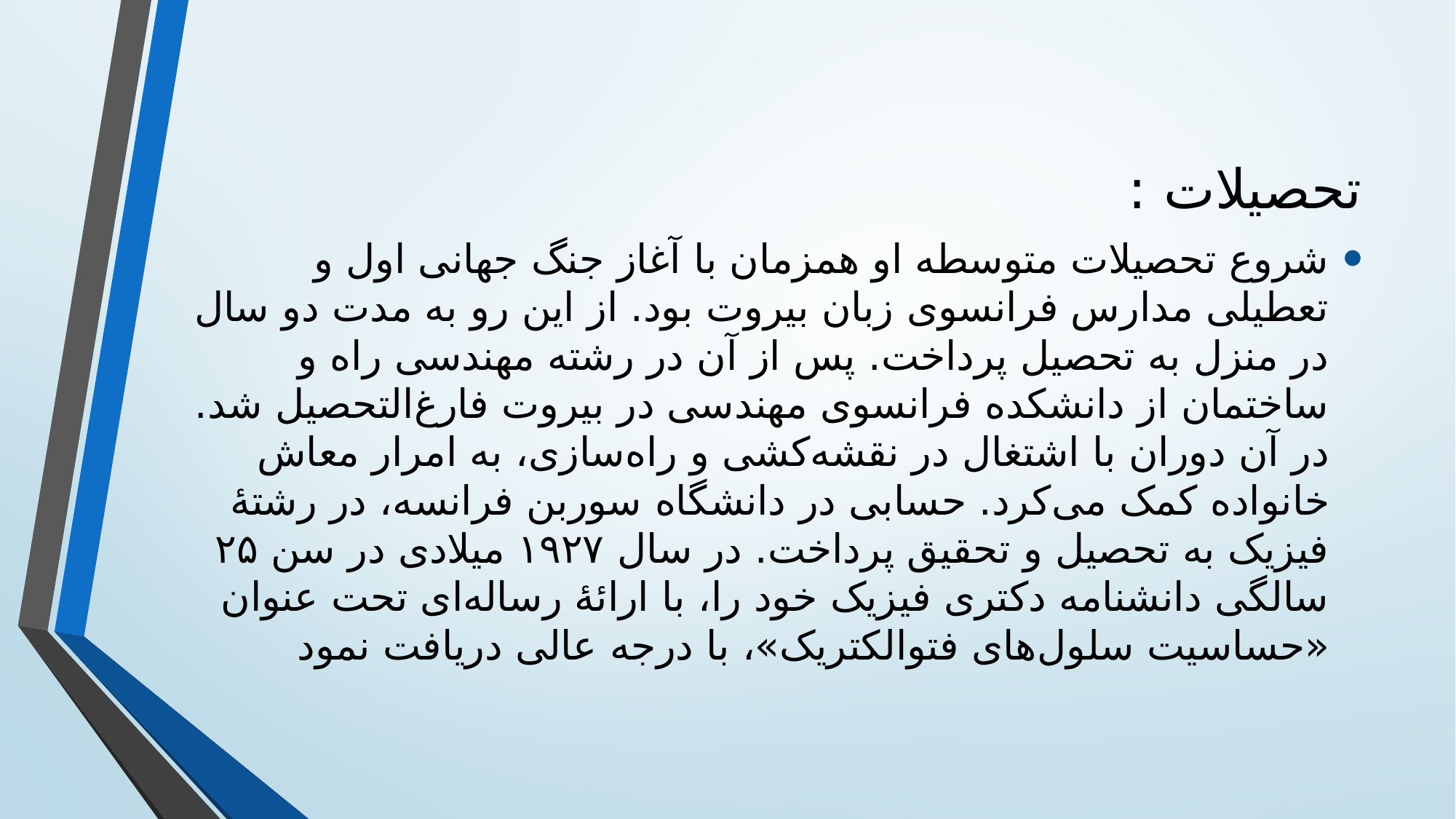

# تحصیلات :
شروع تحصیلات متوسطه او همزمان با آغاز جنگ جهانی اول و تعطیلی مدارس فرانسوی زبان بیروت بود. از این رو به مدت دو سال در منزل به تحصیل پرداخت. پس از آن در رشته مهندسی راه و ساختمان از دانشکده فرانسوی مهندسی در بیروت فارغ‌التحصیل شد. در آن دوران با اشتغال در نقشه‌کشی و راه‌سازی، به امرار معاش خانواده کمک می‌کرد. حسابی در دانشگاه سوربن فرانسه، در رشتهٔ فیزیک به تحصیل و تحقیق پرداخت. در سال ۱۹۲۷ میلادی در سن ۲۵ سالگی دانشنامه دکتری فیزیک خود را، با ارائهٔ رساله‌ای تحت عنوان «حساسیت سلول‌های فتوالکتریک»، با درجه عالی دریافت نمود